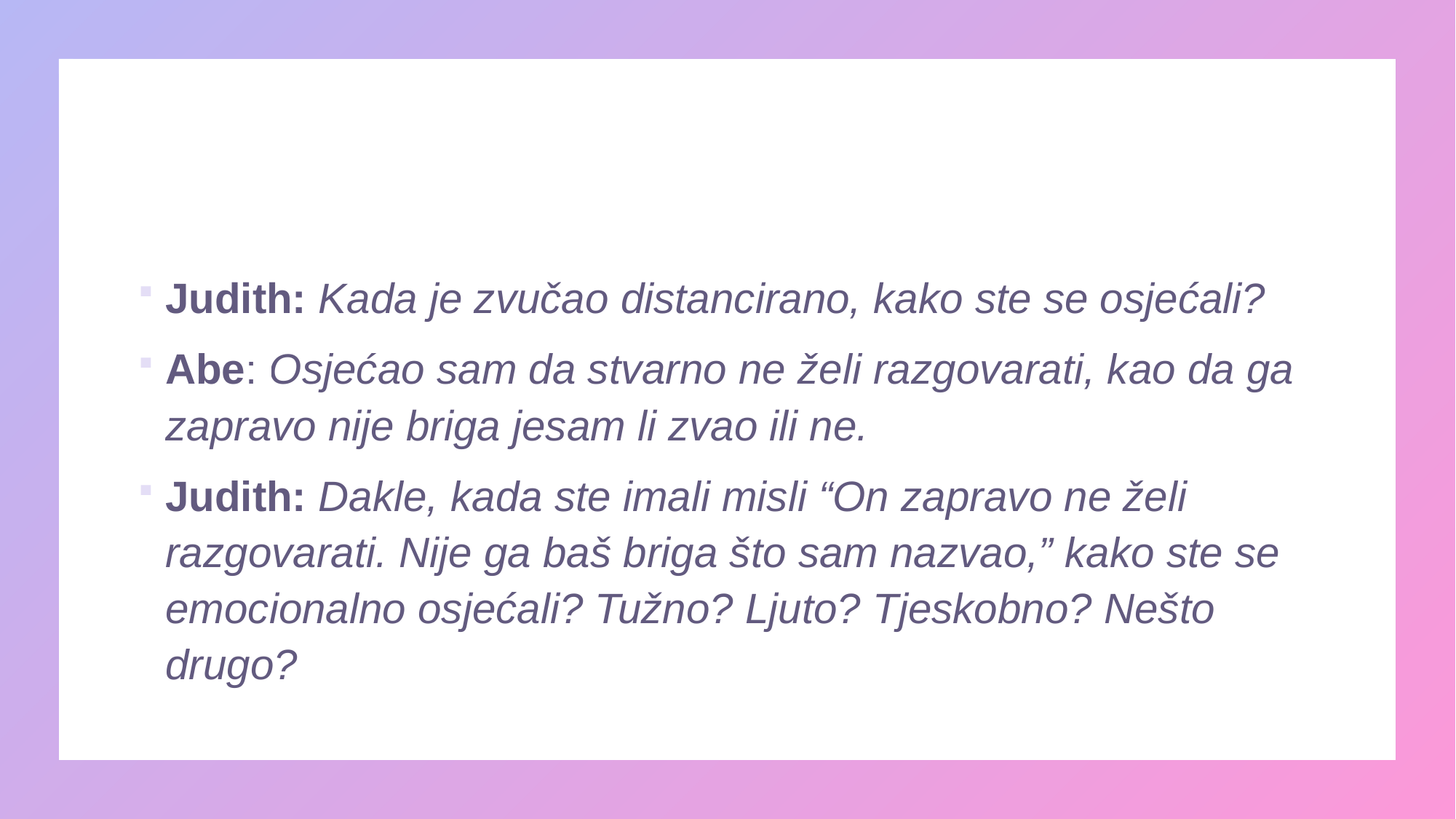

#
Judith: Kada je zvučao distancirano, kako ste se osjećali?
Abe: Osjećao sam da stvarno ne želi razgovarati, kao da ga zapravo nije briga jesam li zvao ili ne.
Judith: Dakle, kada ste imali misli “On zapravo ne želi razgovarati. Nije ga baš briga što sam nazvao,” kako ste se emocionalno osjećali? Tužno? Ljuto? Tjeskobno? Nešto drugo?